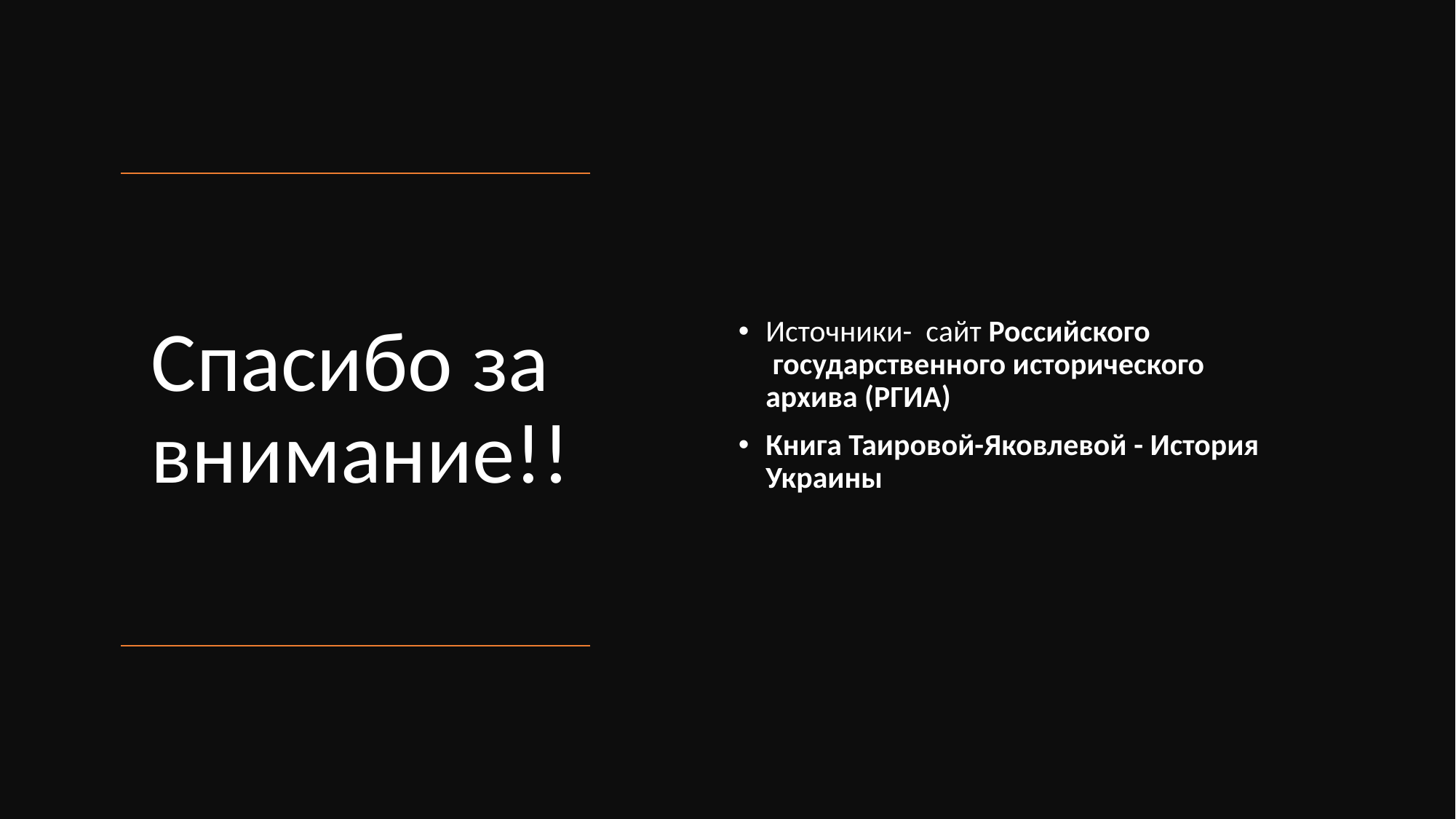

Источники-  сайт Российского   государственного исторического  архива (РГИА)
Книга Таировой-Яковлевой - История Украины
# Спасибо за   внимание!!